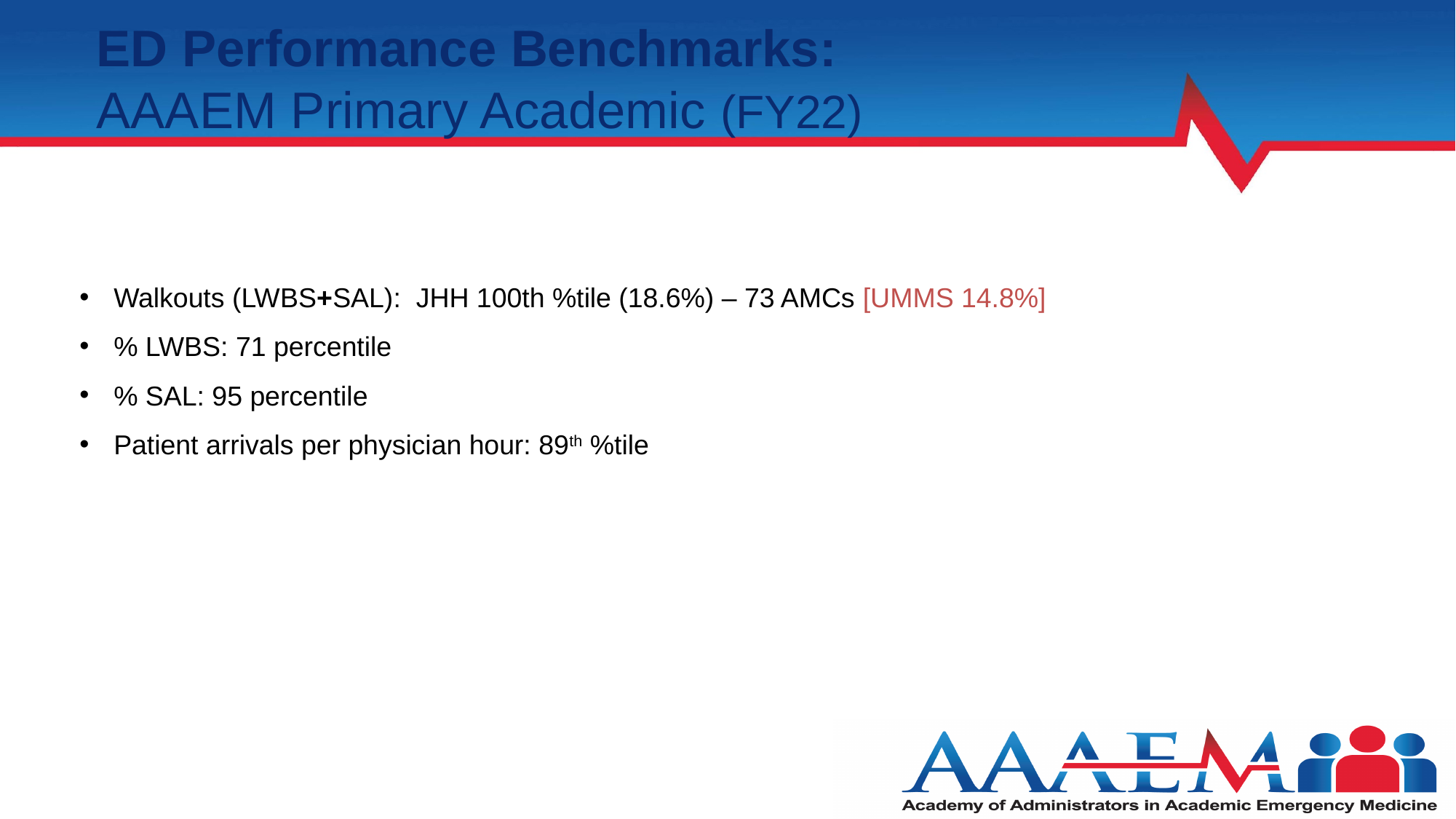

# ED Performance Benchmarks: AAAEM Primary Academic (FY22)
Walkouts (LWBS+SAL):  JHH 100th %tile (18.6%) – 73 AMCs [UMMS 14.8%]
% LWBS: 71 percentile
% SAL: 95 percentile
Patient arrivals per physician hour: 89th %tile